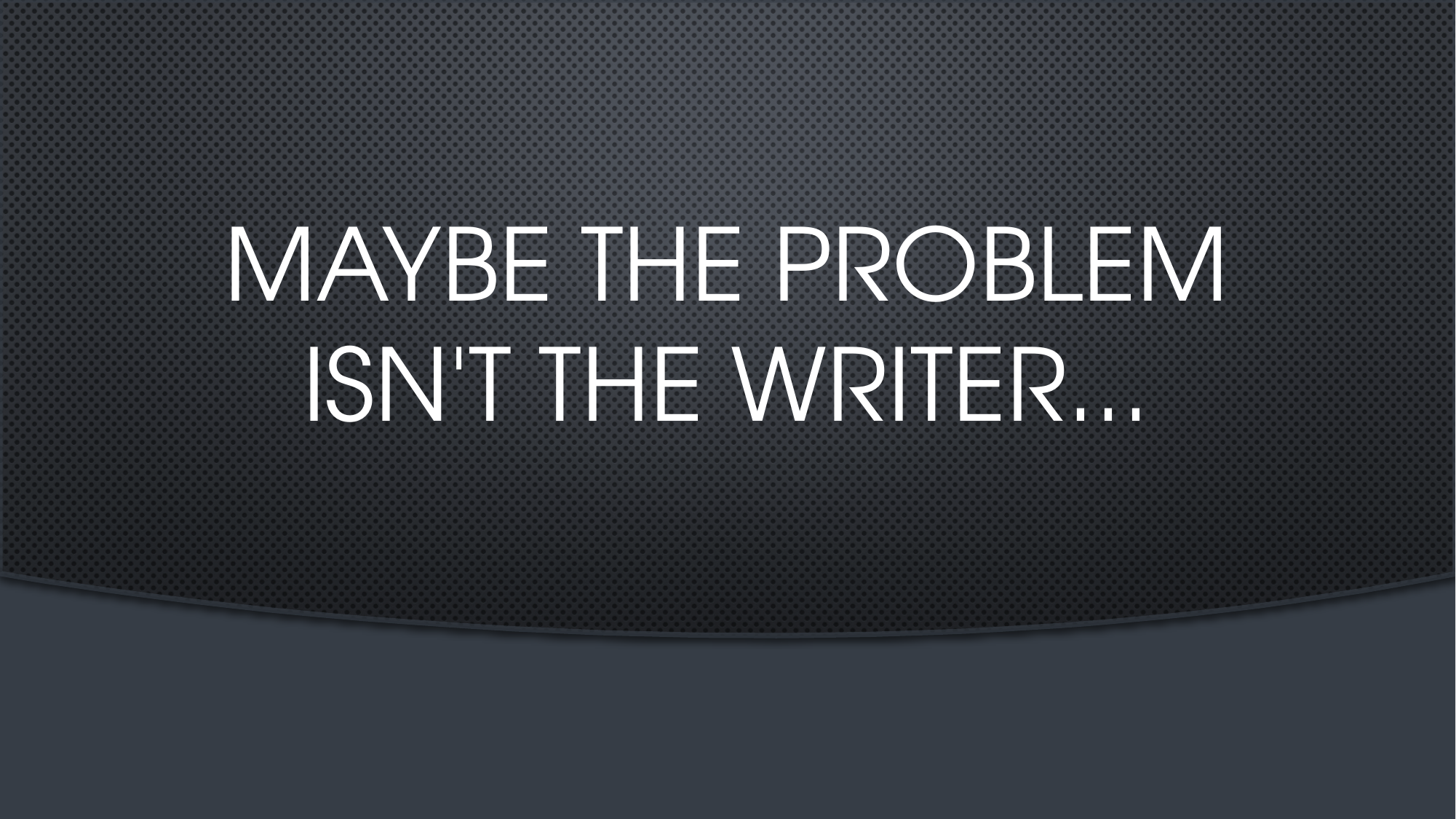

# Maybe the Problem Isn't The Writer...